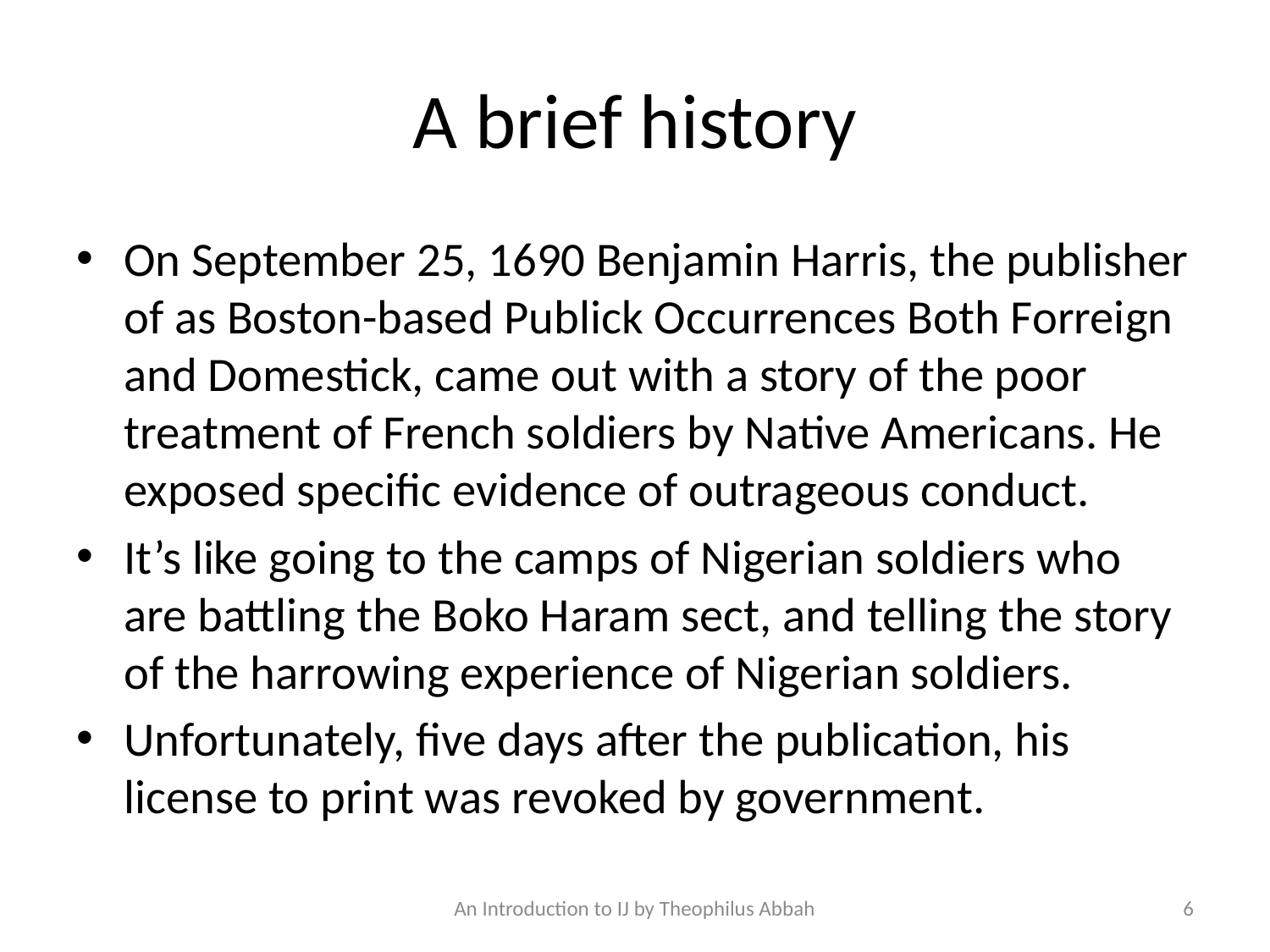

# A brief history
On September 25, 1690 Benjamin Harris, the publisher of as Boston-based Publick Occurrences Both Forreign and Domestick, came out with a story of the poor treatment of French soldiers by Native Americans. He exposed specific evidence of outrageous conduct.
It’s like going to the camps of Nigerian soldiers who are battling the Boko Haram sect, and telling the story of the harrowing experience of Nigerian soldiers.
Unfortunately, five days after the publication, his license to print was revoked by government.
An Introduction to IJ by Theophilus Abbah
6